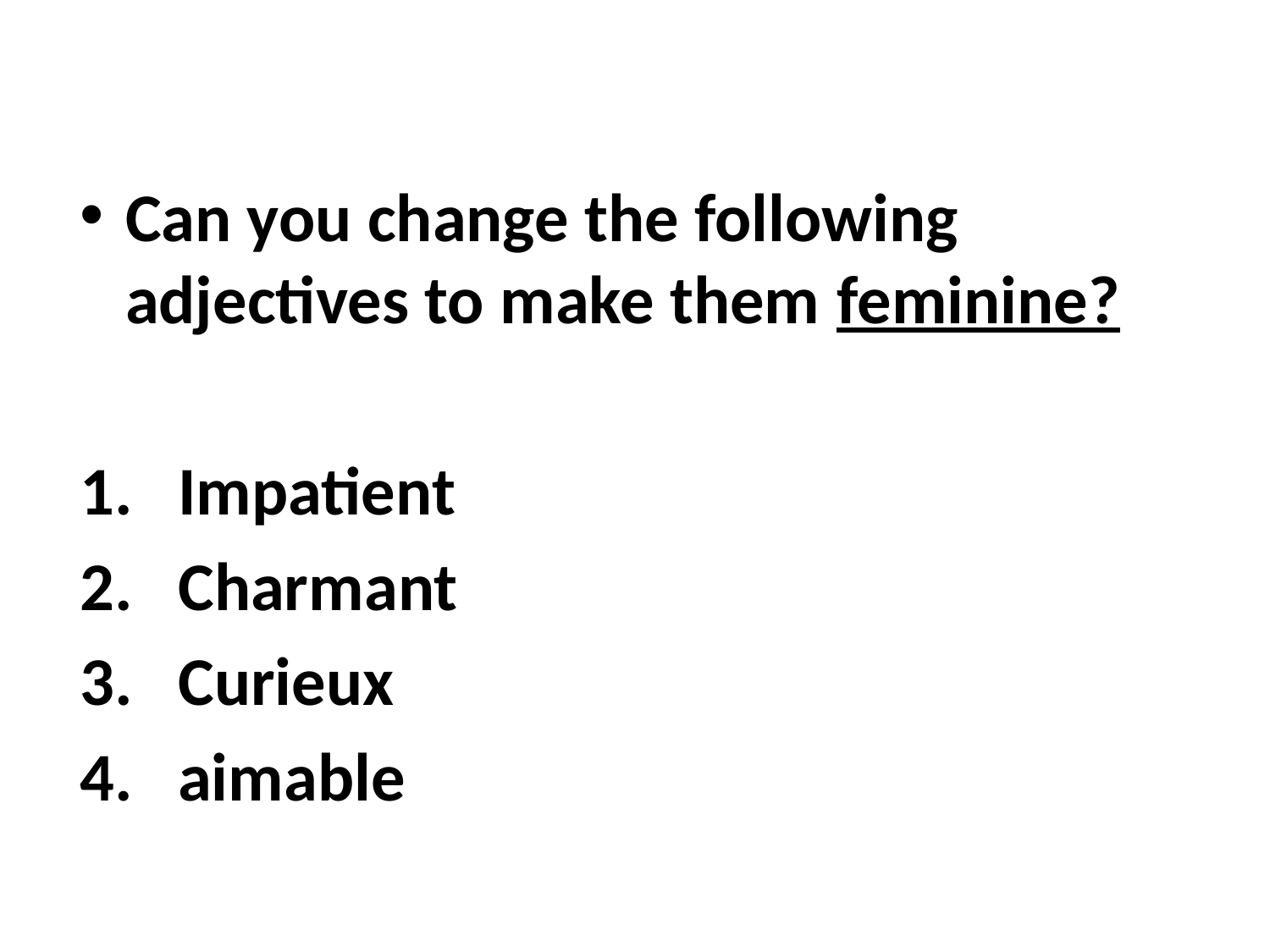

Can you change the following adjectives to make them feminine?

Impatient
Charmant
Curieux
aimable